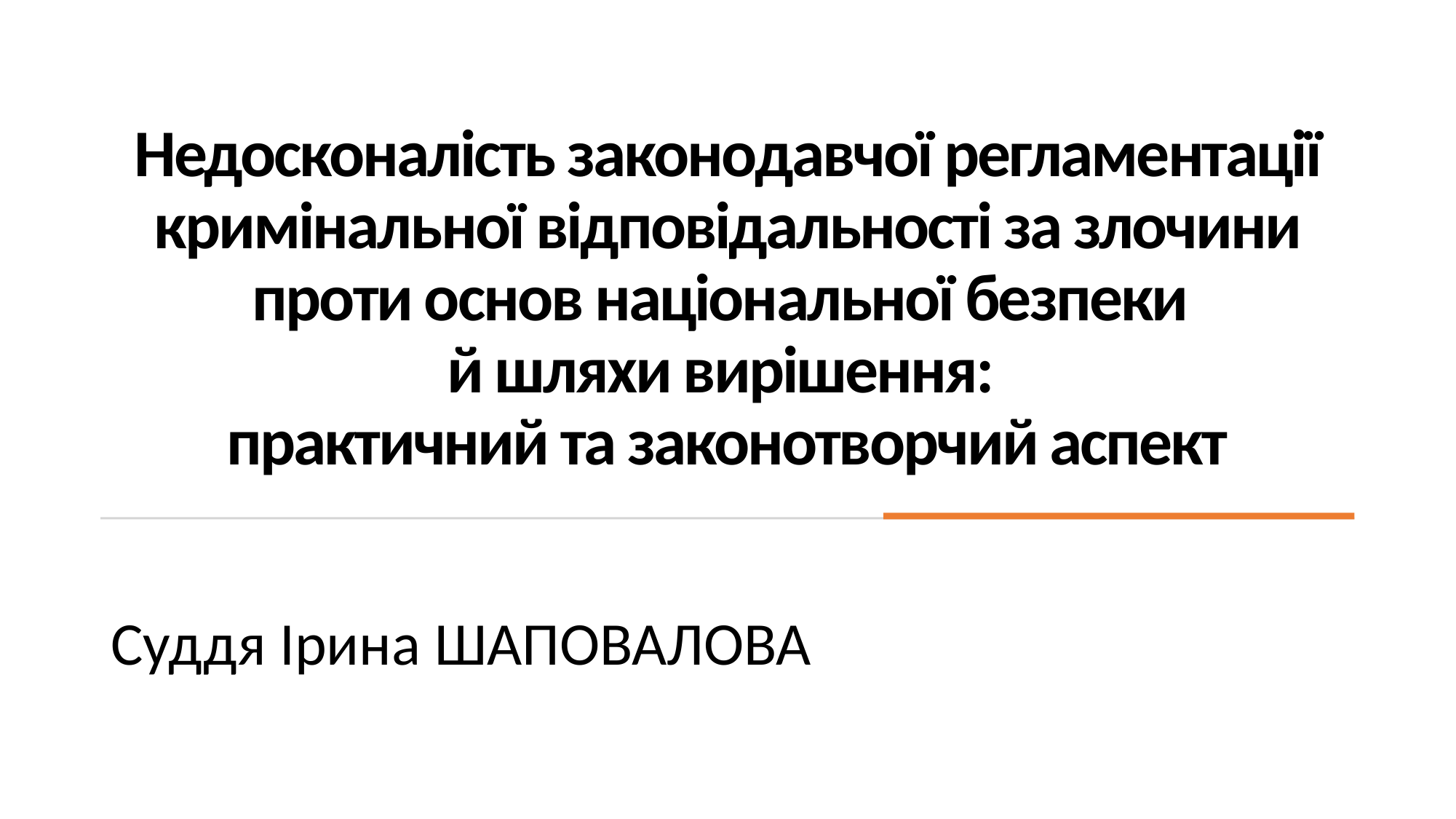

# Недосконалість законодавчої регламентації кримінальної відповідальності за злочини проти основ національної безпеки й шляхи вирішення: практичний та законотворчий аспект

Суддя Ірина ШАПОВАЛОВА